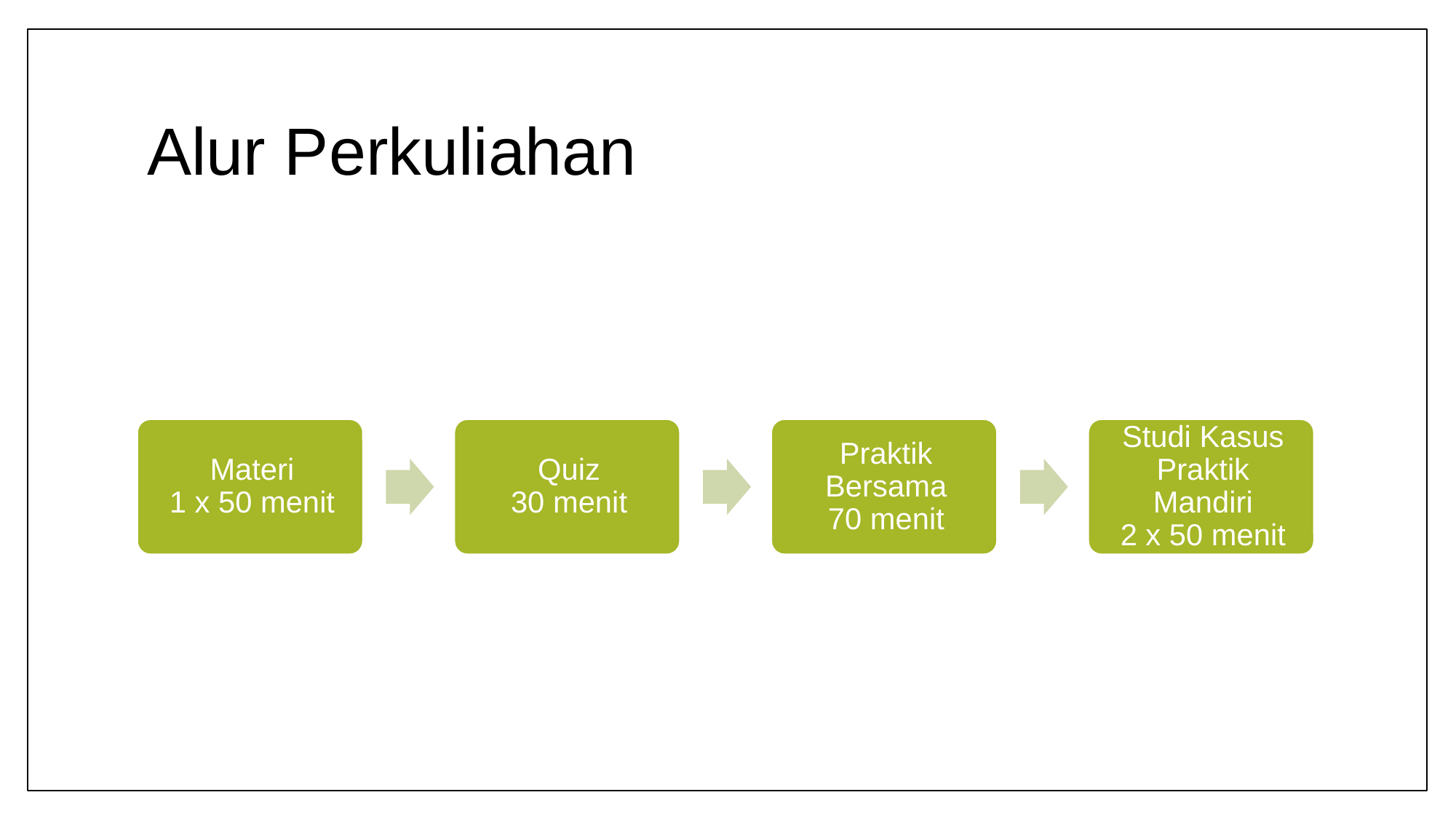

# Alur Perkuliahan
Materi
1 x 50 menit

Quiz
30 menit

Praktik Bersama
70 menit

Studi Kasus Praktik Mandiri
2 x 50 menit